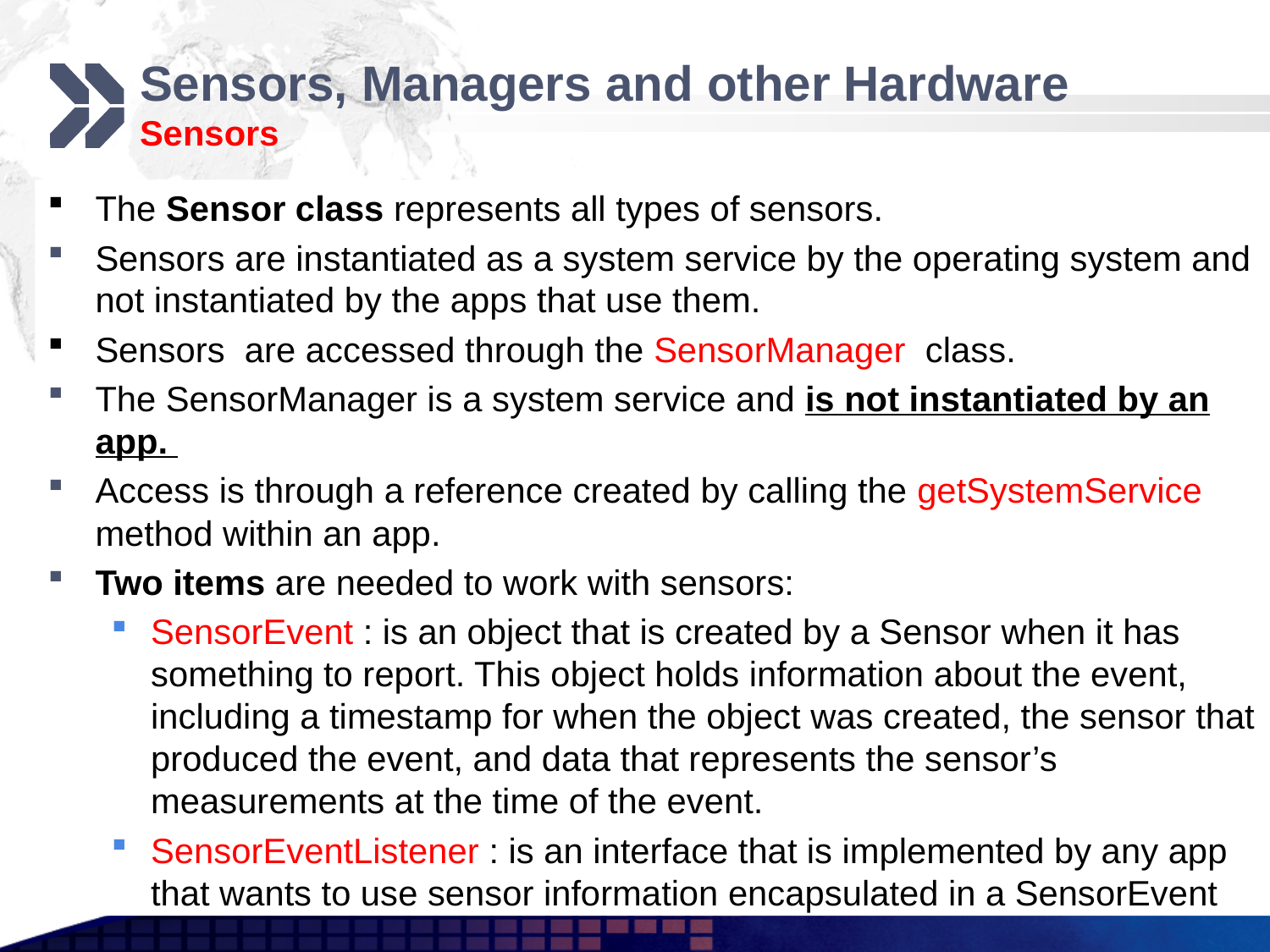

# Sensors, Managers and other Hardware Sensors
The Sensor class represents all types of sensors.
Sensors are instantiated as a system service by the operating system and not instantiated by the apps that use them.
Sensors  are accessed through the SensorManager  class.
The SensorManager is a system service and is not instantiated by an app.
Access is through a reference created by calling the getSystemService method within an app.
Two items are needed to work with sensors:
SensorEvent : is an object that is created by a Sensor when it has  something to report. This object holds information about the event, including a timestamp for when the object was created, the sensor that produced the event, and data that represents the sensor’s measurements at the time of the event.
SensorEventListener : is an interface that is implemented by any app that wants to use sensor information encapsulated in a SensorEvent